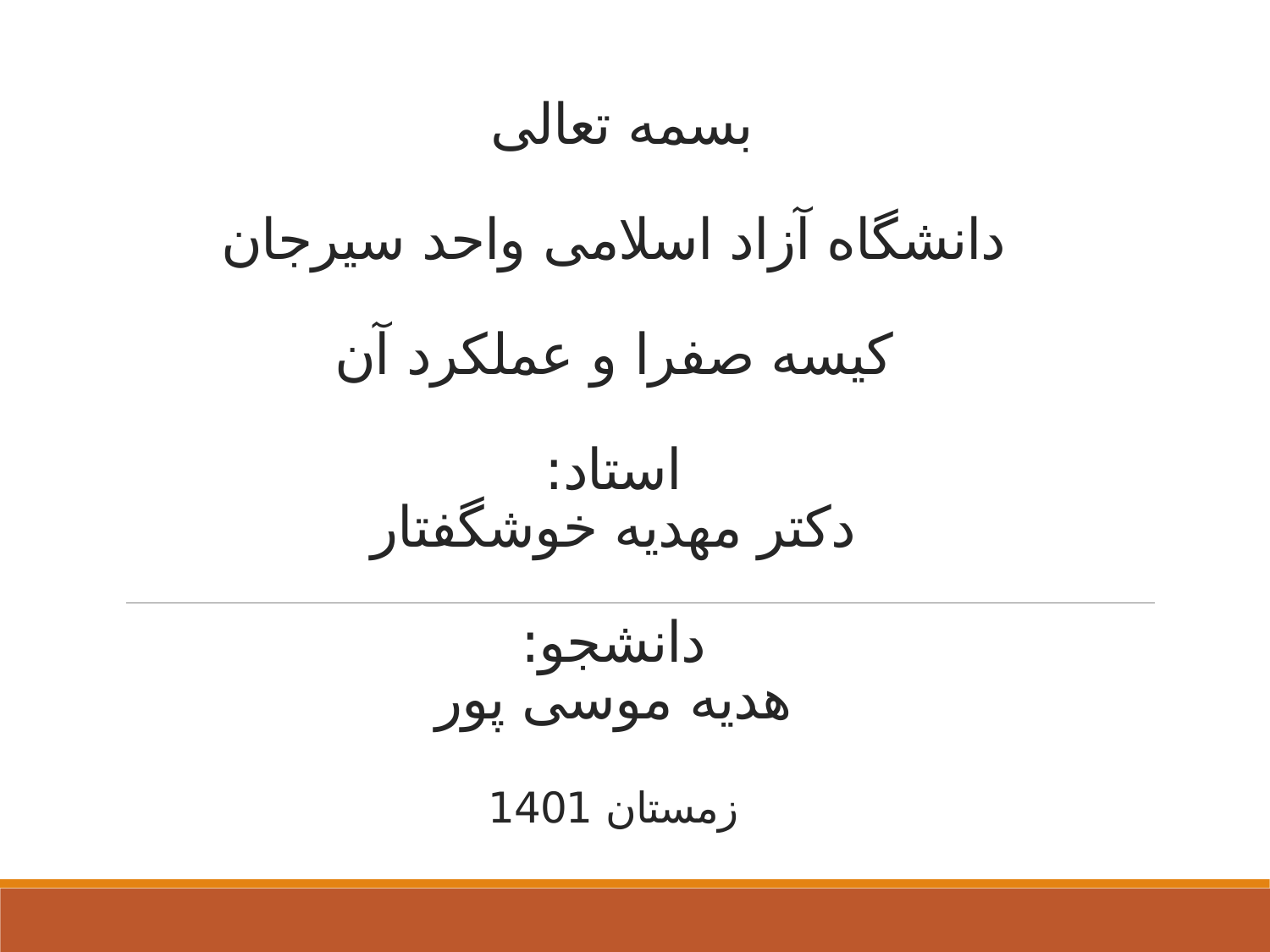

# بسمه تعالی دانشگاه آزاد اسلامی واحد سیرجان کیسه صفرا و عملکرد آن استاد: دکتر مهدیه خوشگفتار دانشجو: هدیه موسی پور زمستان 1401